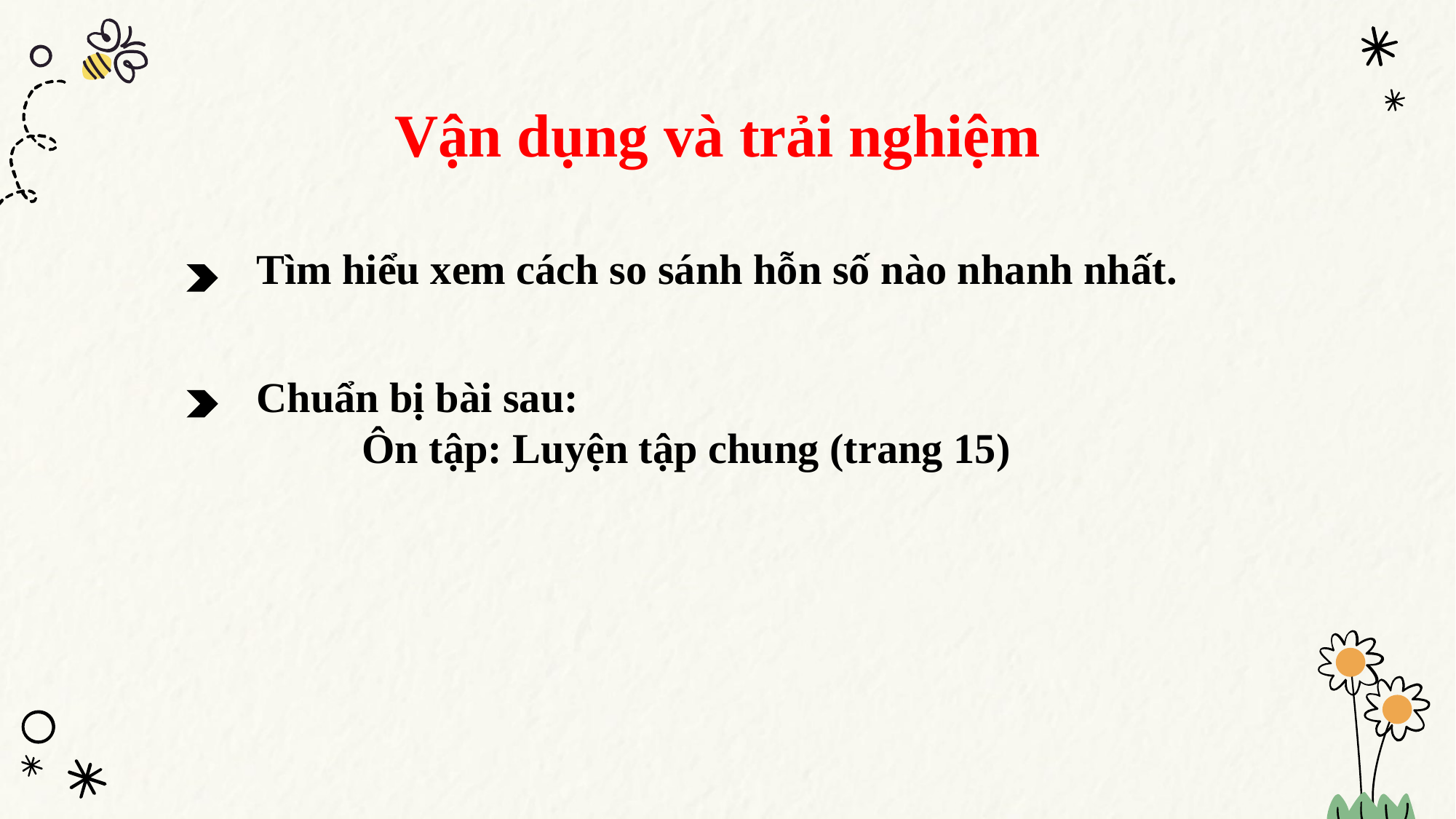

Vận dụng và trải nghiệm
Tìm hiểu xem cách so sánh hỗn số nào nhanh nhất.

Chuẩn bị bài sau:
          Ôn tập: Luyện tập chung (trang 15)